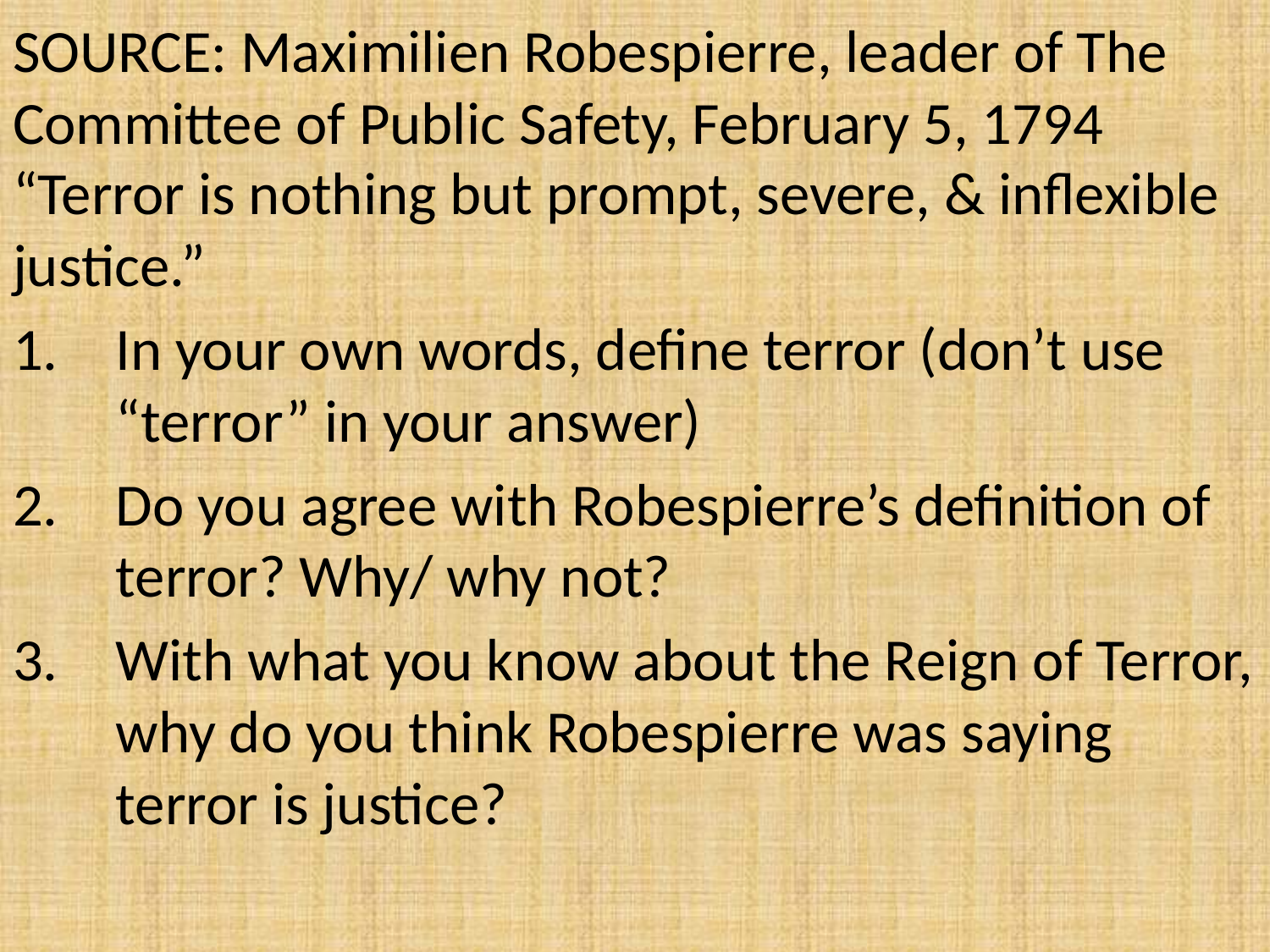

# SOURCE: Maximilien Robespierre, leader of The Committee of Public Safety, February 5, 1794
“Terror is nothing but prompt, severe, & inflexible justice.”
In your own words, define terror (don’t use “terror” in your answer)
Do you agree with Robespierre’s definition of terror? Why/ why not?
With what you know about the Reign of Terror, why do you think Robespierre was saying terror is justice?